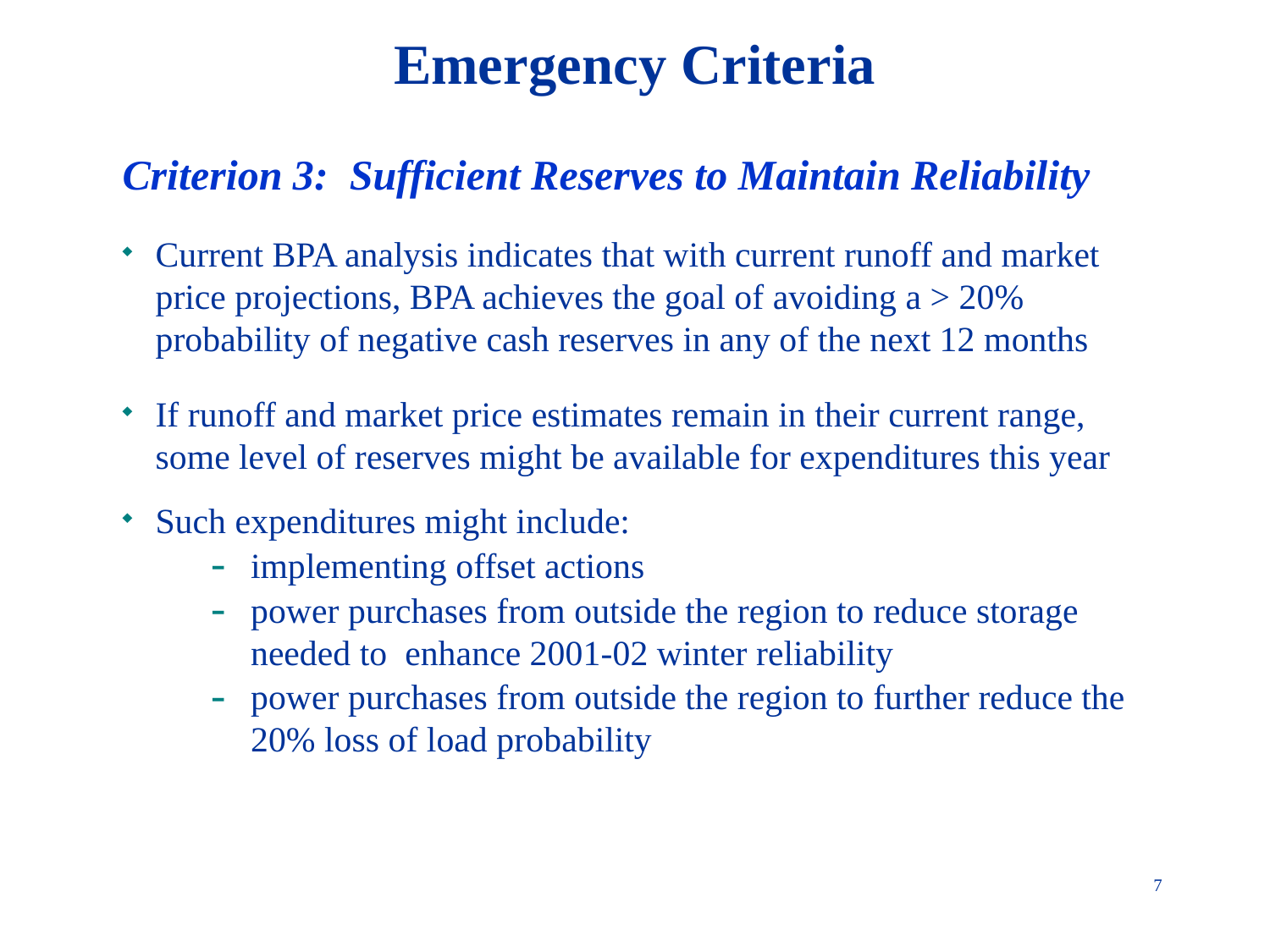

Emergency Criteria
Criterion 3:  Sufficient Reserves to Maintain Reliability
Current BPA analysis indicates that with current runoff and market price projections, BPA achieves the goal of avoiding a > 20% probability of negative cash reserves in any of the next 12 months
If runoff and market price estimates remain in their current range, some level of reserves might be available for expenditures this year
Such expenditures might include:
implementing offset actions
power purchases from outside the region to reduce storage needed to  enhance 2001-02 winter reliability
power purchases from outside the region to further reduce the 20% loss of load probability
7